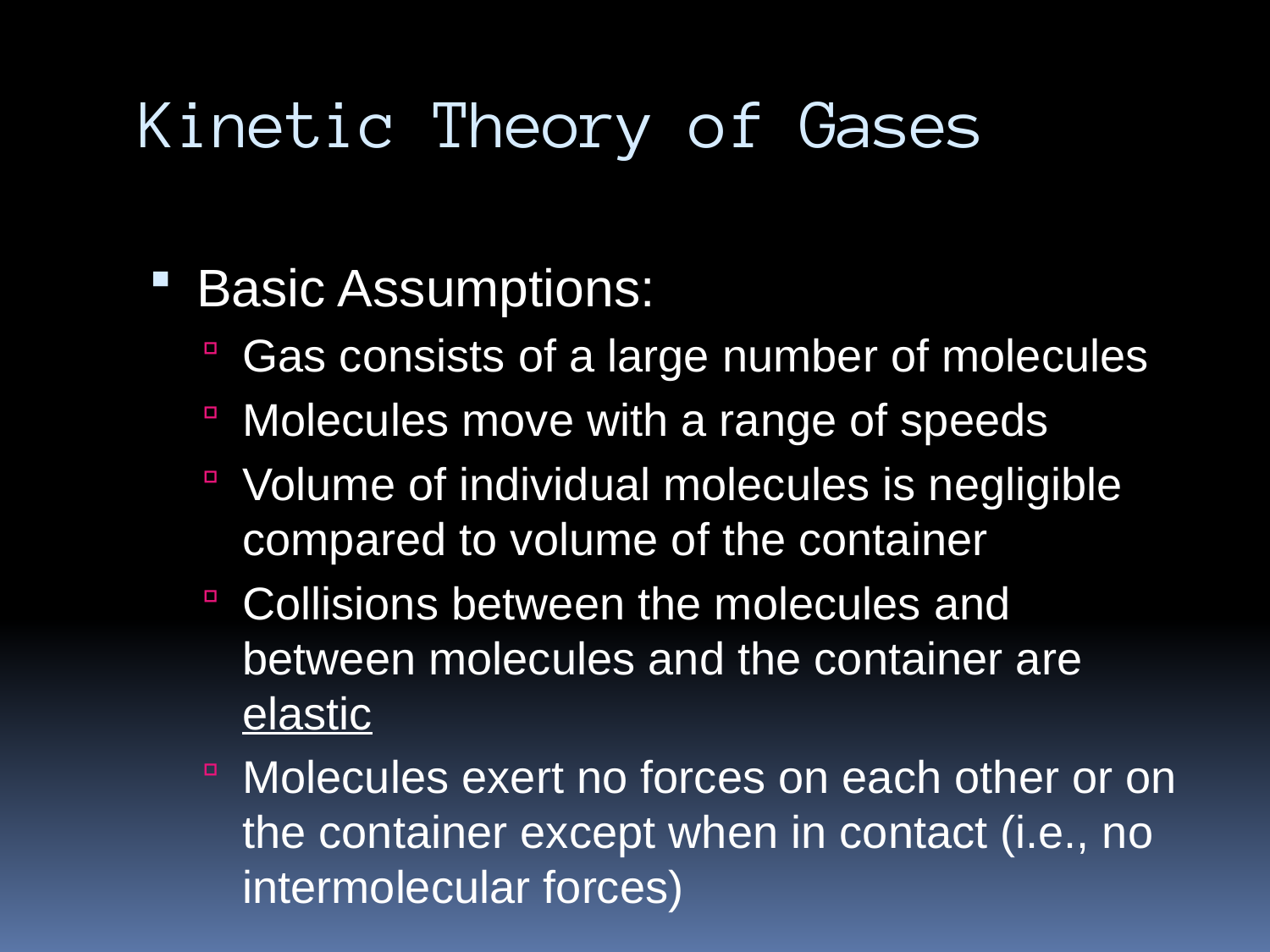

# Kinetic Theory of Gases
Basic Assumptions:
Gas consists of a large number of molecules
Molecules move with a range of speeds
Volume of individual molecules is negligible compared to volume of the container
Collisions between the molecules and between molecules and the container are elastic
Molecules exert no forces on each other or on the container except when in contact (i.e., no intermolecular forces)